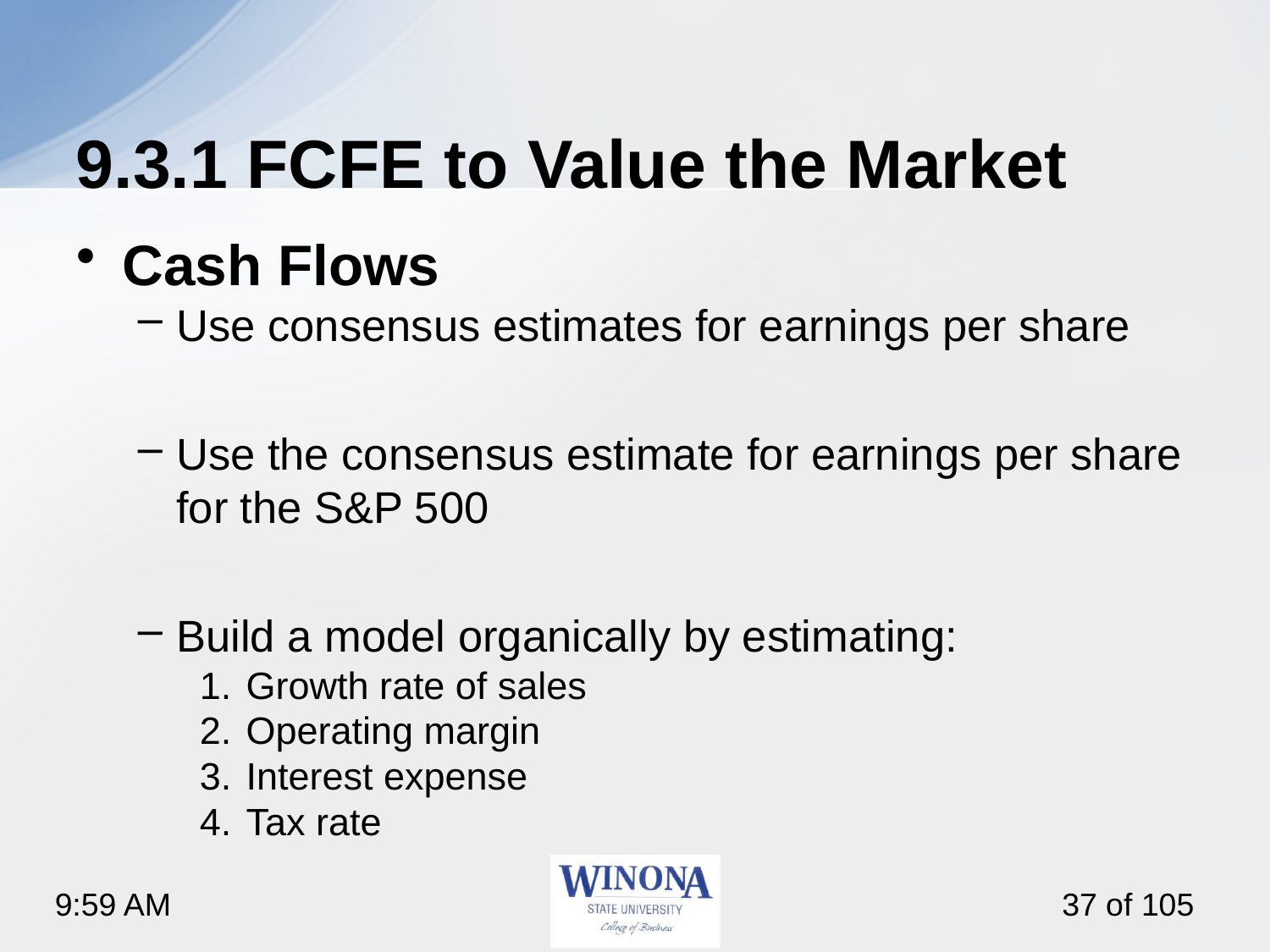

# 9.3.1 FCFE to Value the Market
Cash Flows
Use consensus estimates for earnings per share

Use the consensus estimate for earnings per share for the S&P 500

Build a model organically by estimating:
Growth rate of sales
Operating margin
Interest expense
Tax rate